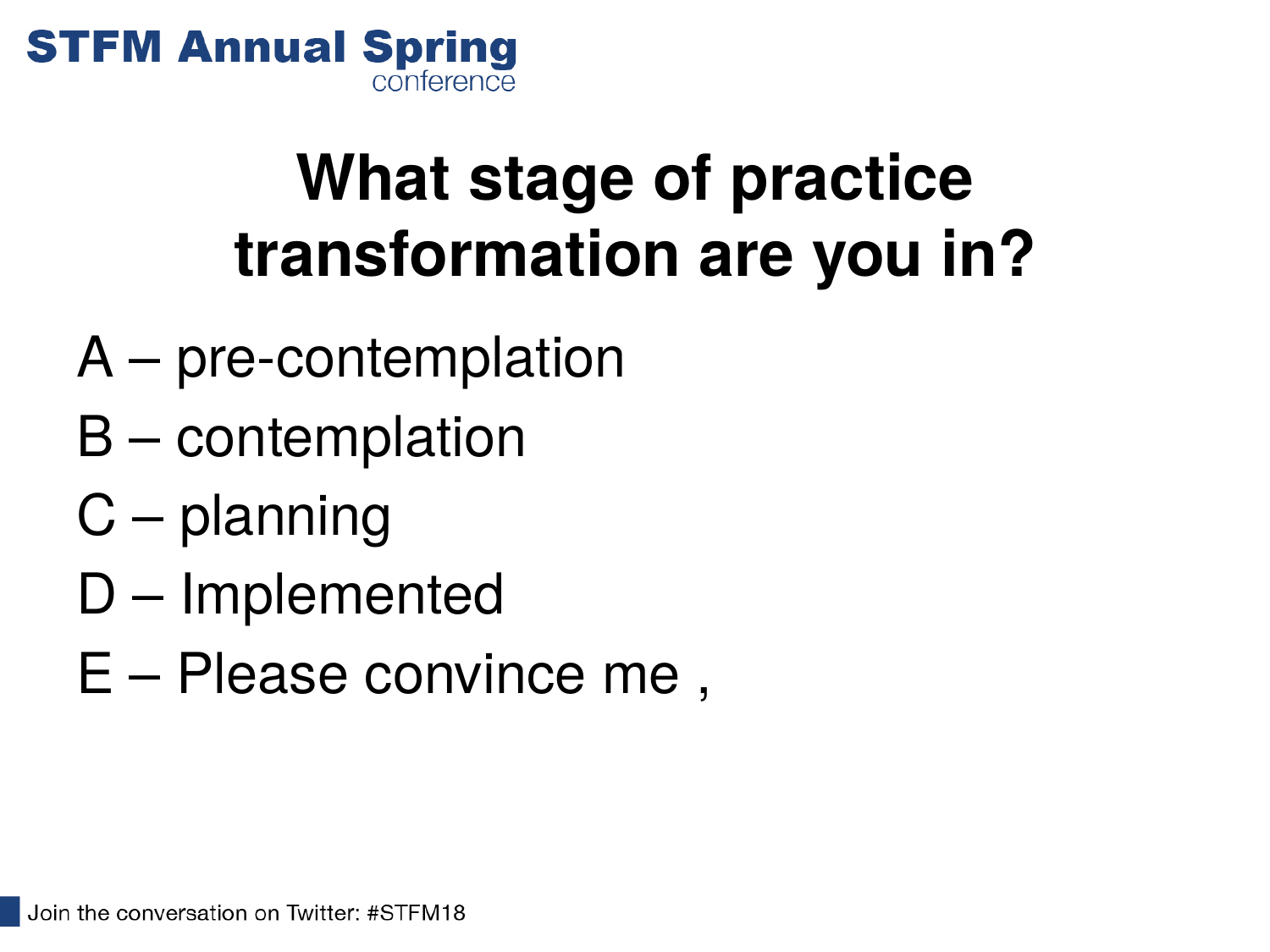

# What stage of practice transformation are you in?
A – pre-contemplation
B – contemplation
C – planning
D – Implemented
E – Please convince me ,